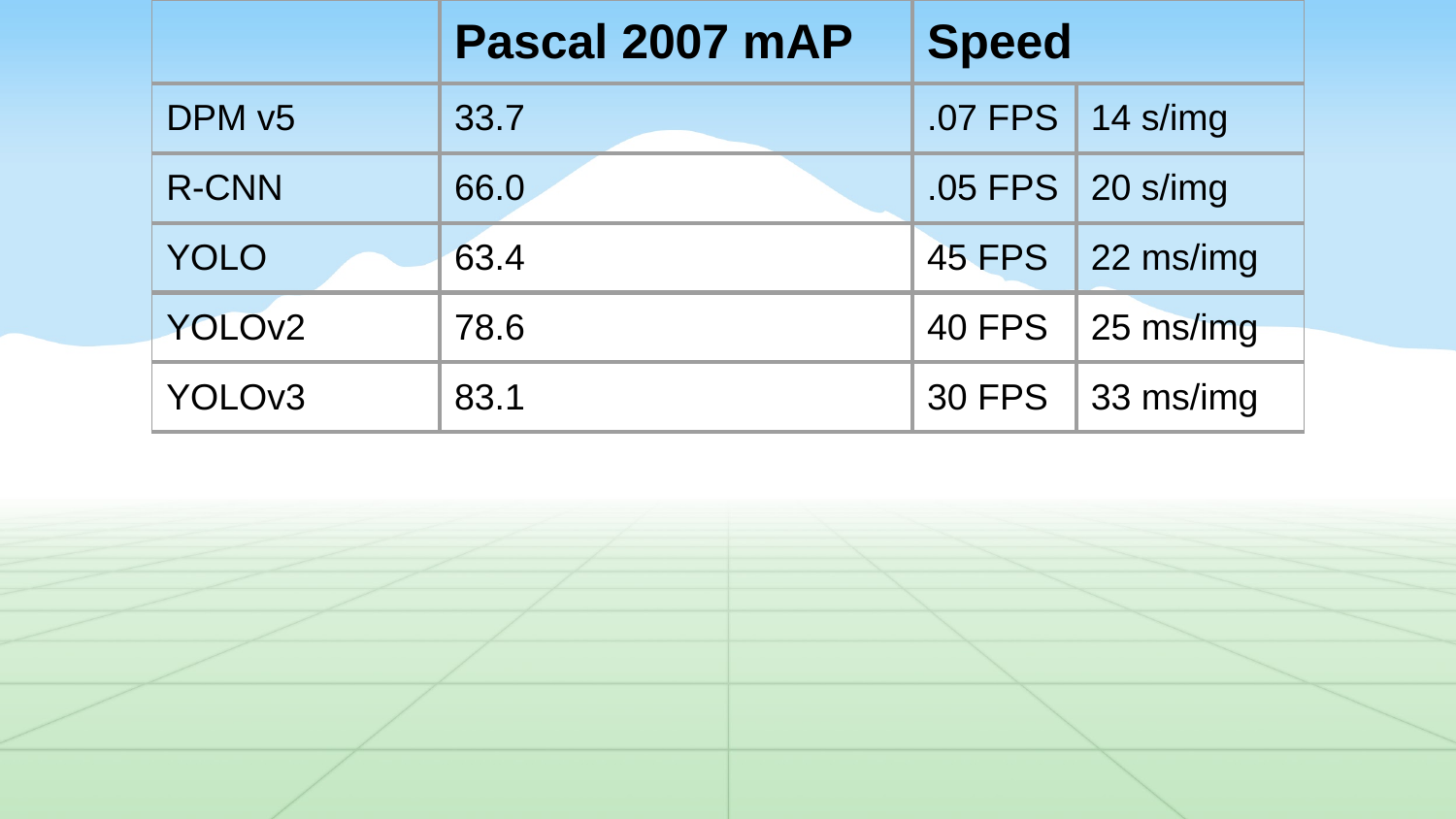

|  | Pascal 2007 mAP | Speed |  |
| --- | --- | --- | --- |
| DPM v5 | 33.7 | .07 FPS | 14 s/img |
| R-CNN | 66.0 | .05 FPS | 20 s/img |
| YOLO | 63.4 | 45 FPS | 22 ms/img |
| YOLOv2 | 78.6 | 40 FPS | 25 ms/img |
| YOLOv3 | 83.1 | 30 FPS | 33 ms/img |